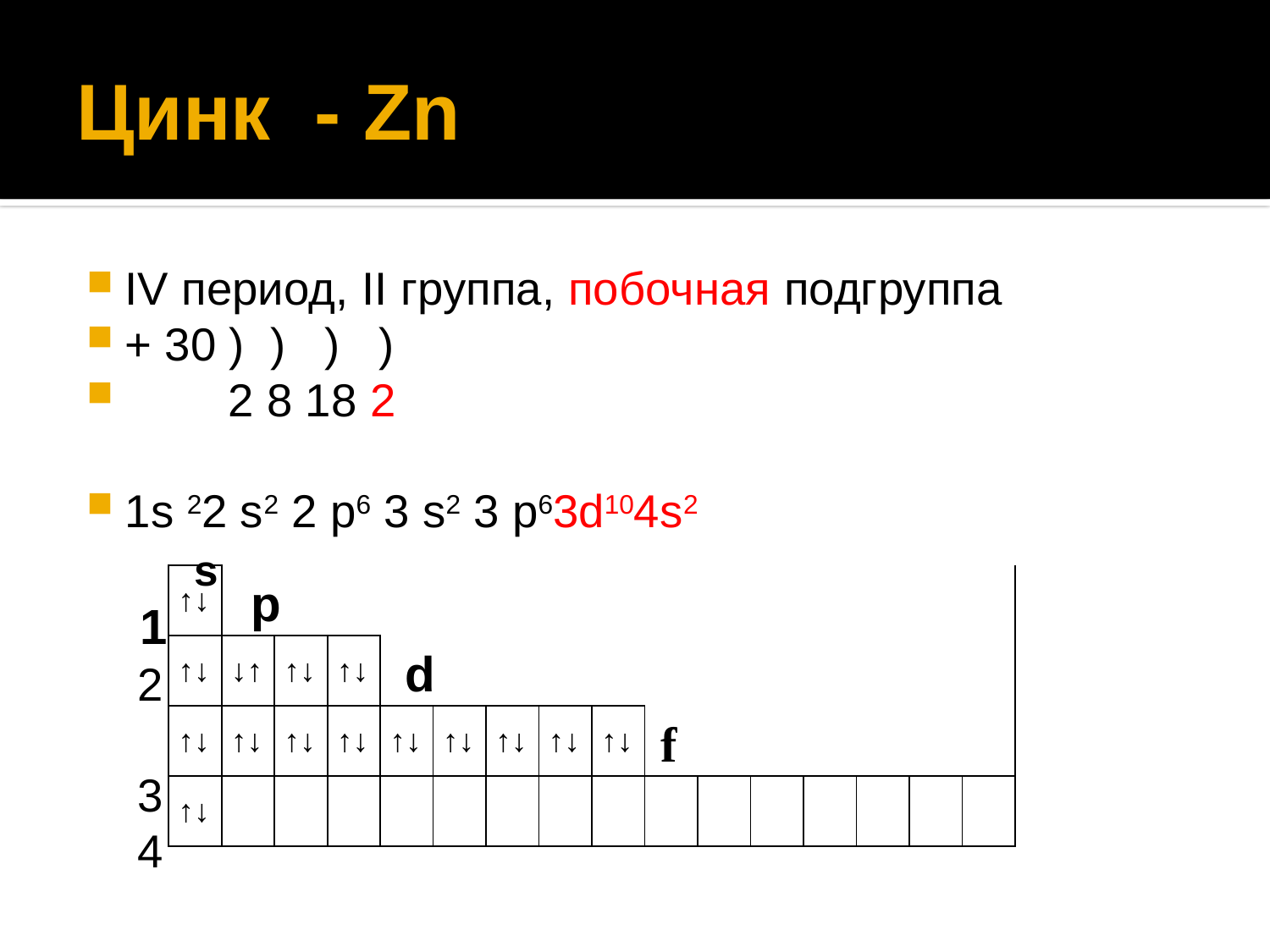

# Цинк  - Zn
IV период, II группа, побочная подгруппа
+ 30 )  )   )   )
        2 8 18 2

1s 22 s2 2 p6 3 s2 3 p63d104s2
        s
    1
    2

    3
    4
| ↑↓ | p |  |  |  |  |  |  |  |  |  |  |  |  |  |  |
| --- | --- | --- | --- | --- | --- | --- | --- | --- | --- | --- | --- | --- | --- | --- | --- |
| ↑↓ | ↓↑ | ↑↓ | ↑↓ | d |  |  |  |  |  |  |  |  |  |  |  |
| ↑↓ | ↑↓ | ↑↓ | ↑↓ | ↑↓ | ↑↓ | ↑↓ | ↑↓ | ↑↓ | f |  |  |  |  |  |  |
| ↑↓ |  |  |  |  |  |  |  |  |  |  |  |  |  |  |  |